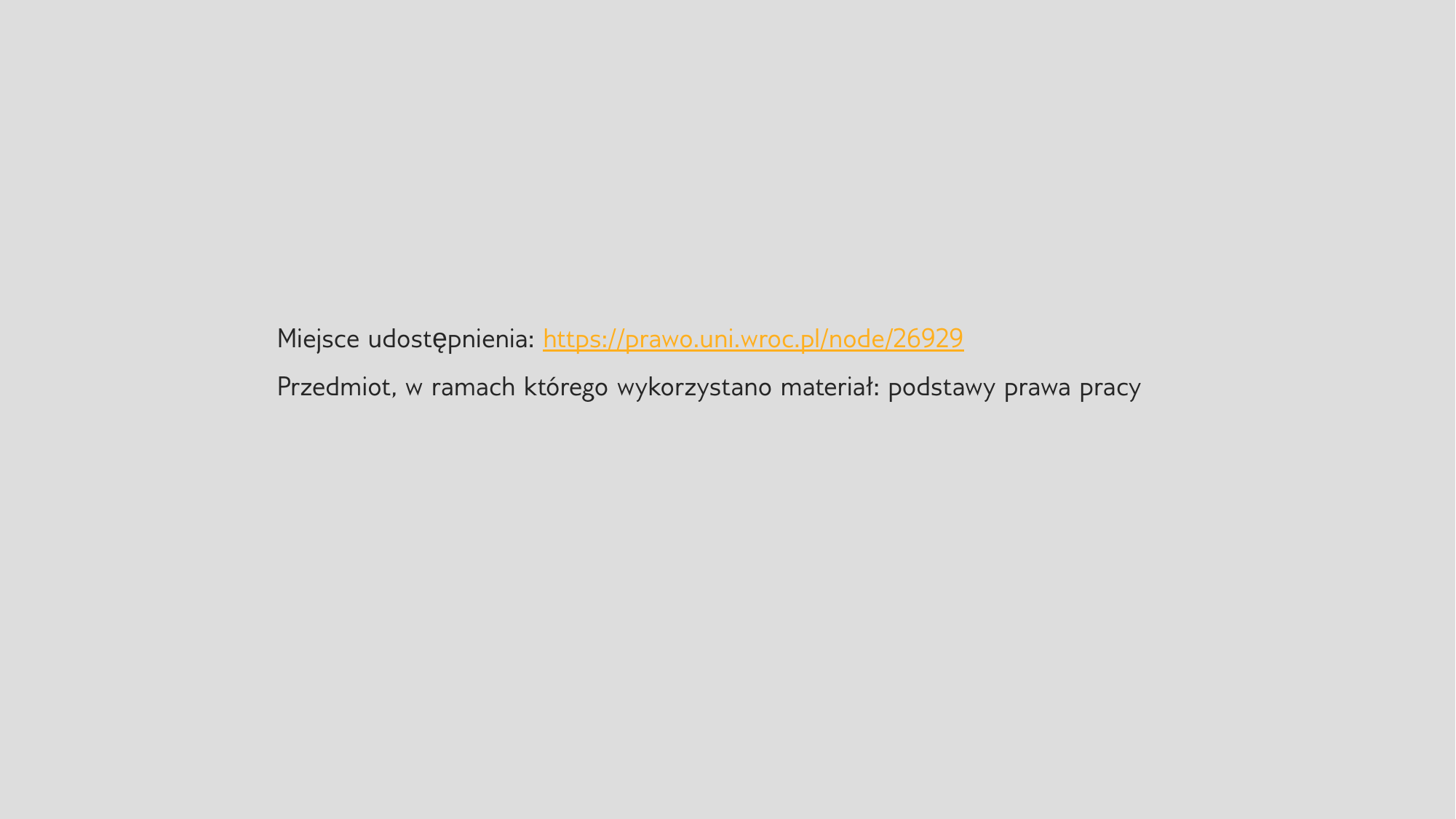

Miejsce udostępnienia: https://prawo.uni.wroc.pl/node/26929
Przedmiot, w ramach którego wykorzystano materiał: podstawy prawa pracy